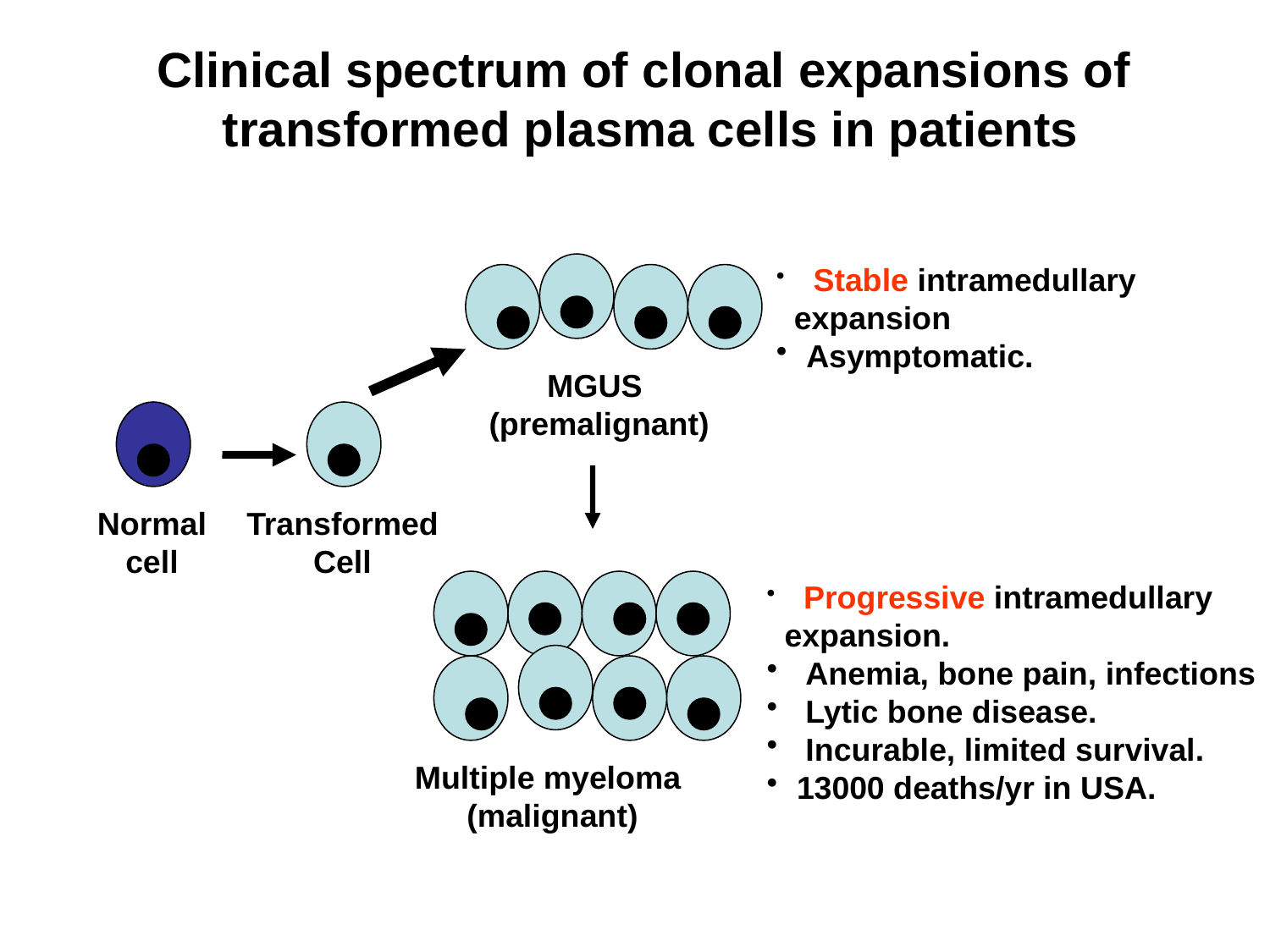

Clinical spectrum of clonal expansions of
transformed plasma cells in patients

 Stable intramedullary
  expansion
Asymptomatic.

MGUS
(premalignant)

Normal
cell
Transformed
Cell

 Progressive intramedullary
  expansion.
 Anemia, bone pain, infections
 Lytic bone disease.
 Incurable, limited survival.
13000 deaths/yr in USA.

Multiple myeloma
(malignant)